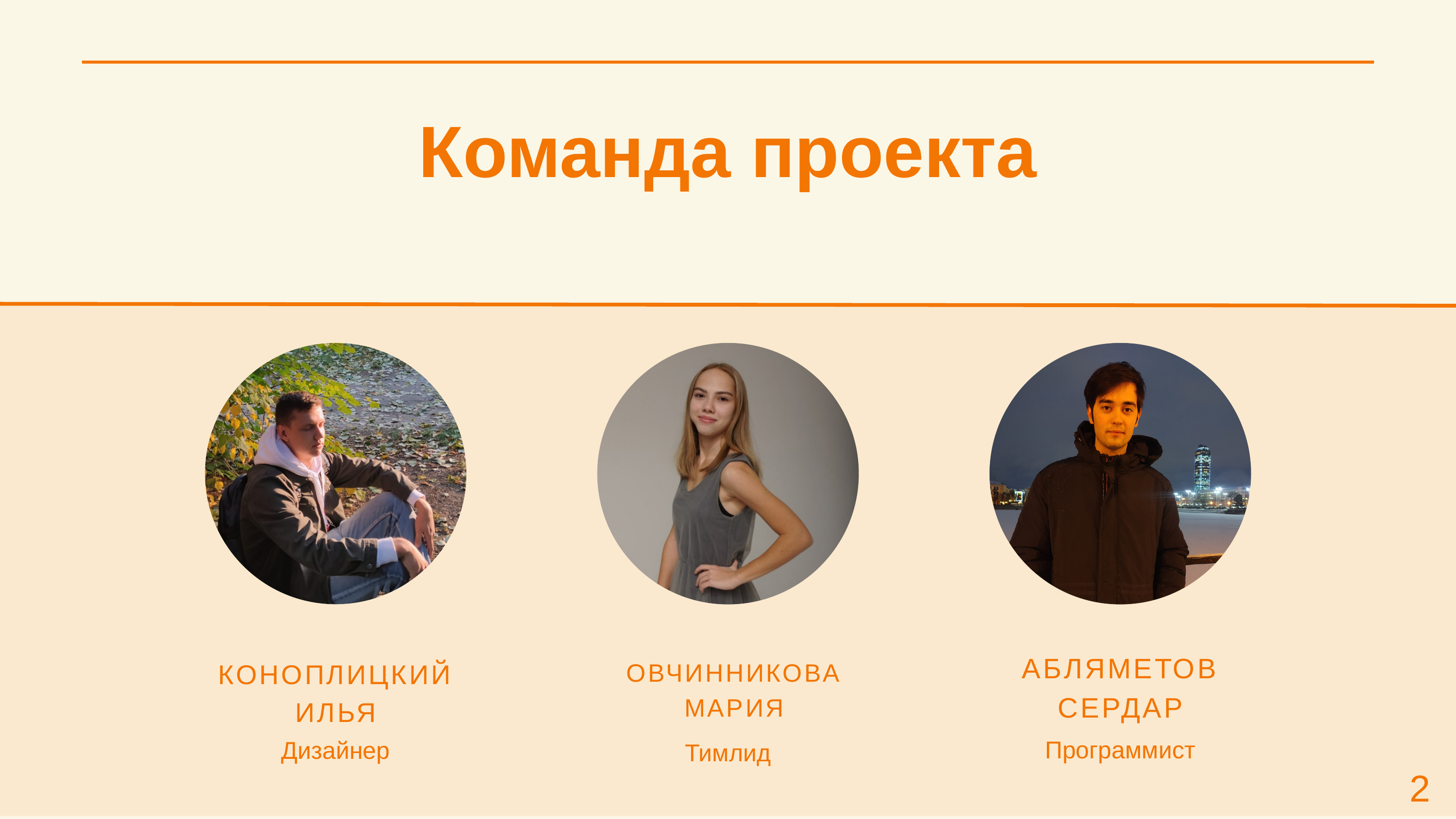

Команда проекта

АБЛЯМЕТОВ СЕРДАР
КОНОПЛИЦКИЙ ИЛЬЯ
ОВЧИННИКОВА МАРИЯ
Программист
Дизайнер
Тимлид
2